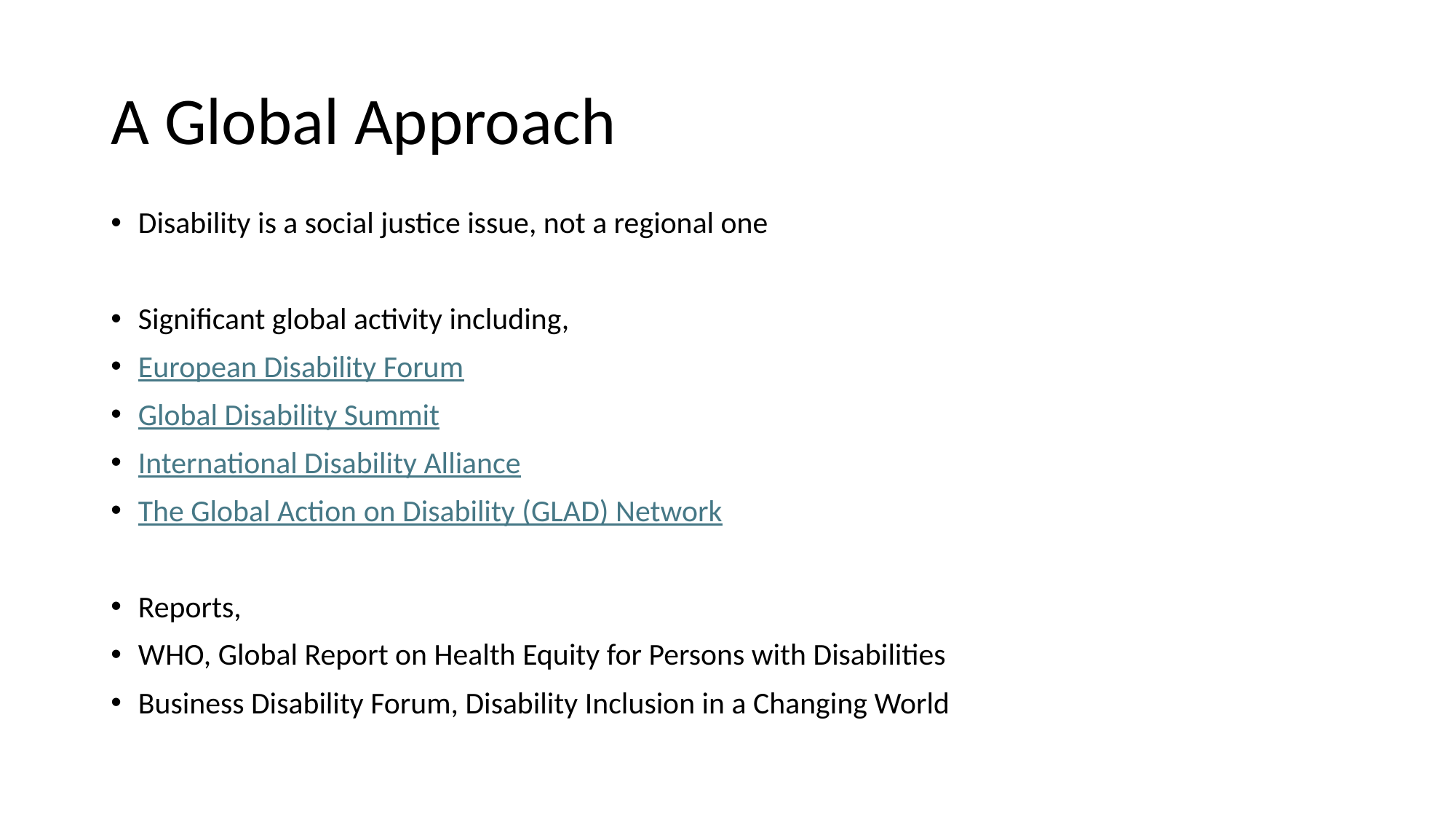

# A Global Approach
Disability is a social justice issue, not a regional one

Significant global activity including,
European Disability Forum
Global Disability Summit
International Disability Alliance
The Global Action on Disability (GLAD) Network

Reports,
WHO, Global Report on Health Equity for Persons with Disabilities
Business Disability Forum, Disability Inclusion in a Changing World